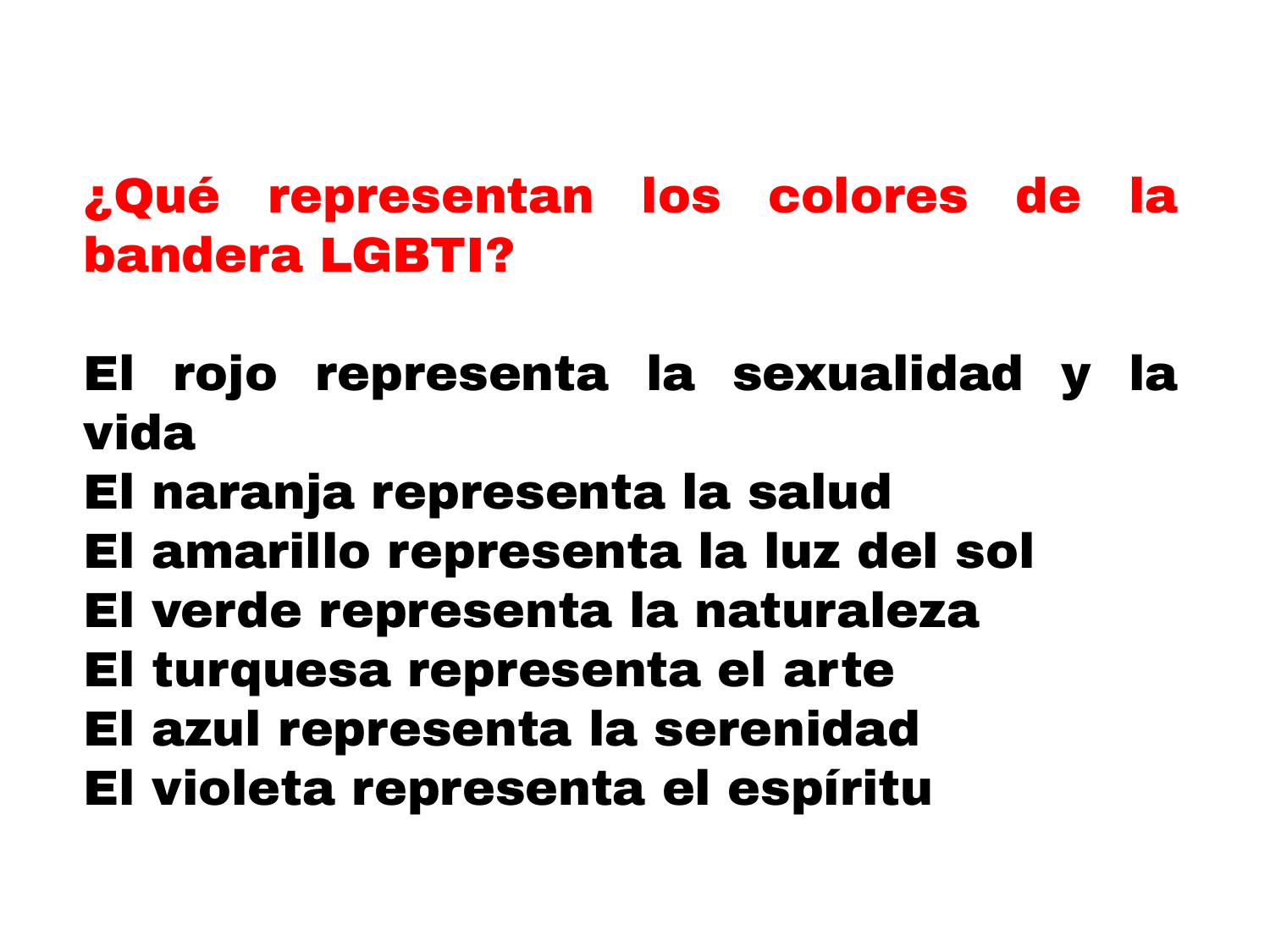

¿Qué representan los colores de la bandera LGBTI?

El rojo representa la sexualidad y la vida
El naranja representa la salud
El amarillo representa la luz del sol
El verde representa la naturaleza
El turquesa representa el arte
El azul representa la serenidad
El violeta representa el espíritu